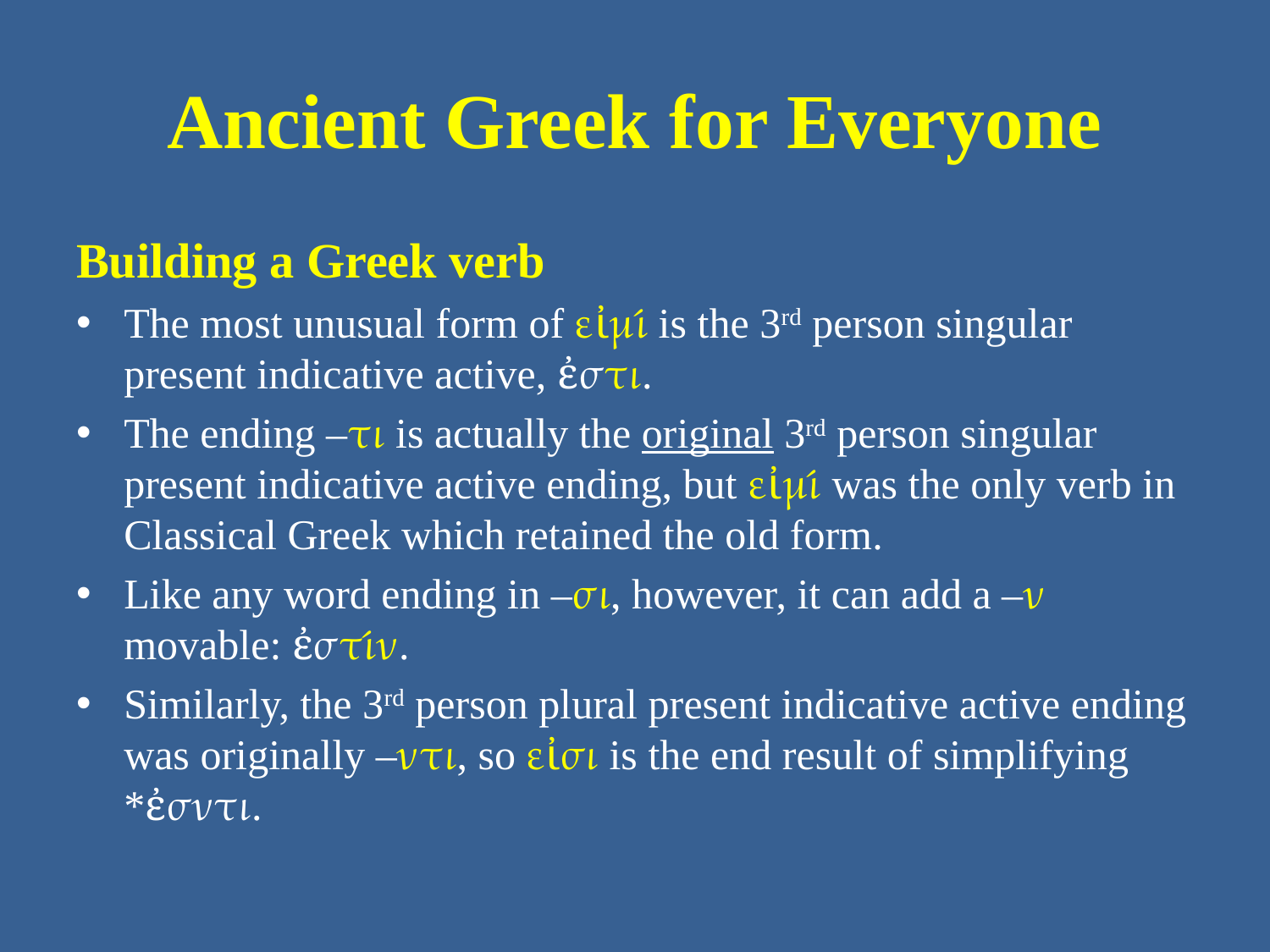

# Ancient Greek for Everyone
Building a Greek verb
The most unusual form of εἰμί is the 3rd person singular present indicative active, ἐστι.
The ending –τι is actually the original 3rd person singular present indicative active ending, but εἰμί was the only verb in Classical Greek which retained the old form.
Like any word ending in –σι, however, it can add a –ν movable: ἐστίν.
Similarly, the 3rd person plural present indicative active ending was originally –ντι, so εἰσι is the end result of simplifying *ἐσντι.